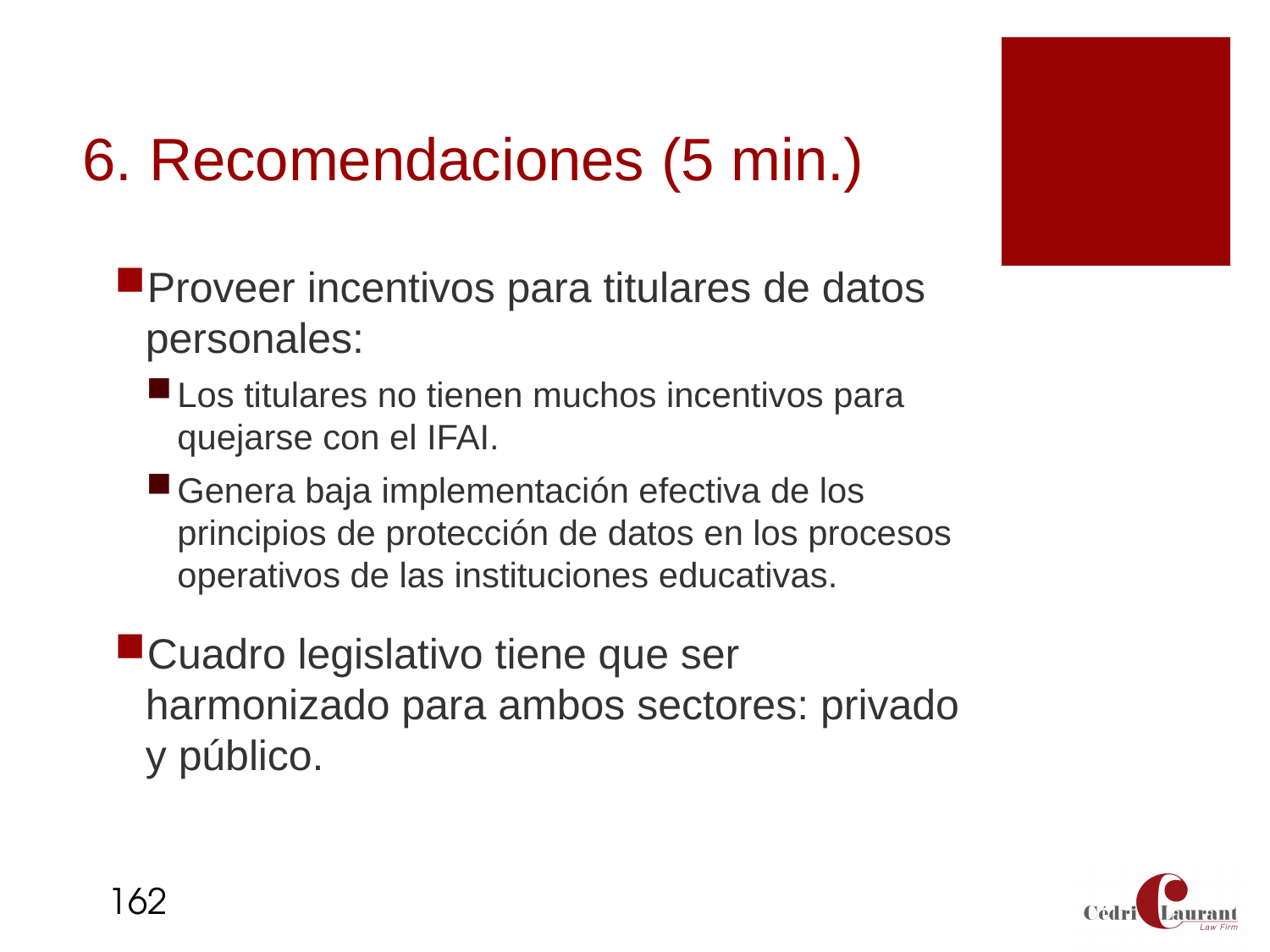

# 6. Recomendaciones (5 min.)
Proveer incentivos para titulares de datos personales:
Los titulares no tienen muchos incentivos para quejarse con el IFAI.
Genera baja implementación efectiva de los principios de protección de datos en los procesos operativos de las instituciones educativas.
Cuadro legislativo tiene que ser harmonizado para ambos sectores: privado y público.
162